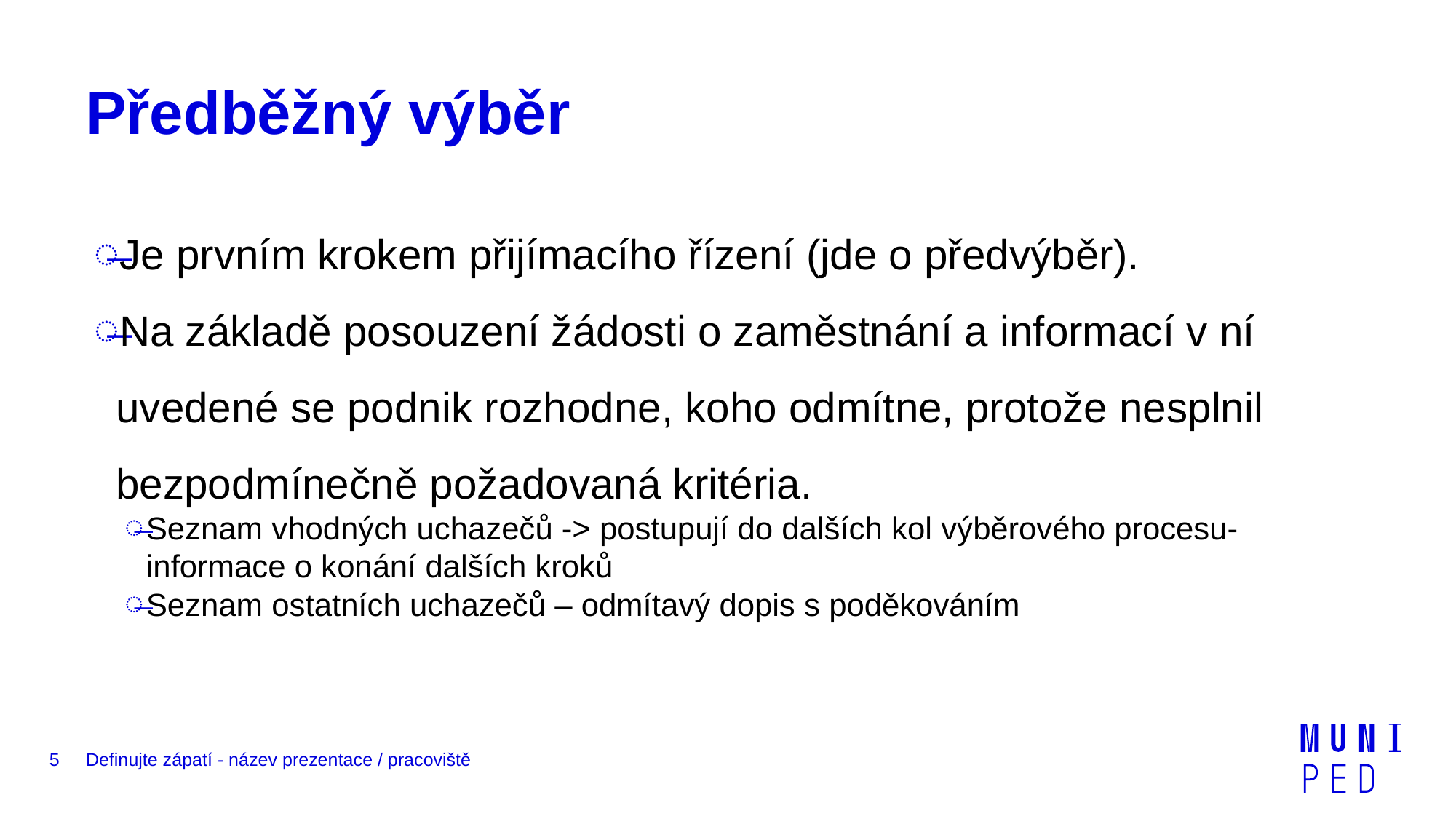

# Předběžný výběr
Je prvním krokem přijímacího řízení (jde o předvýběr).
Na základě posouzení žádosti o zaměstnání a informací v ní uvedené se podnik rozhodne, koho odmítne, protože nesplnil bezpodmínečně požadovaná kritéria.
Seznam vhodných uchazečů -> postupují do dalších kol výběrového procesu- informace o konání dalších kroků
Seznam ostatních uchazečů – odmítavý dopis s poděkováním

5
Definujte zápatí - název prezentace / pracoviště